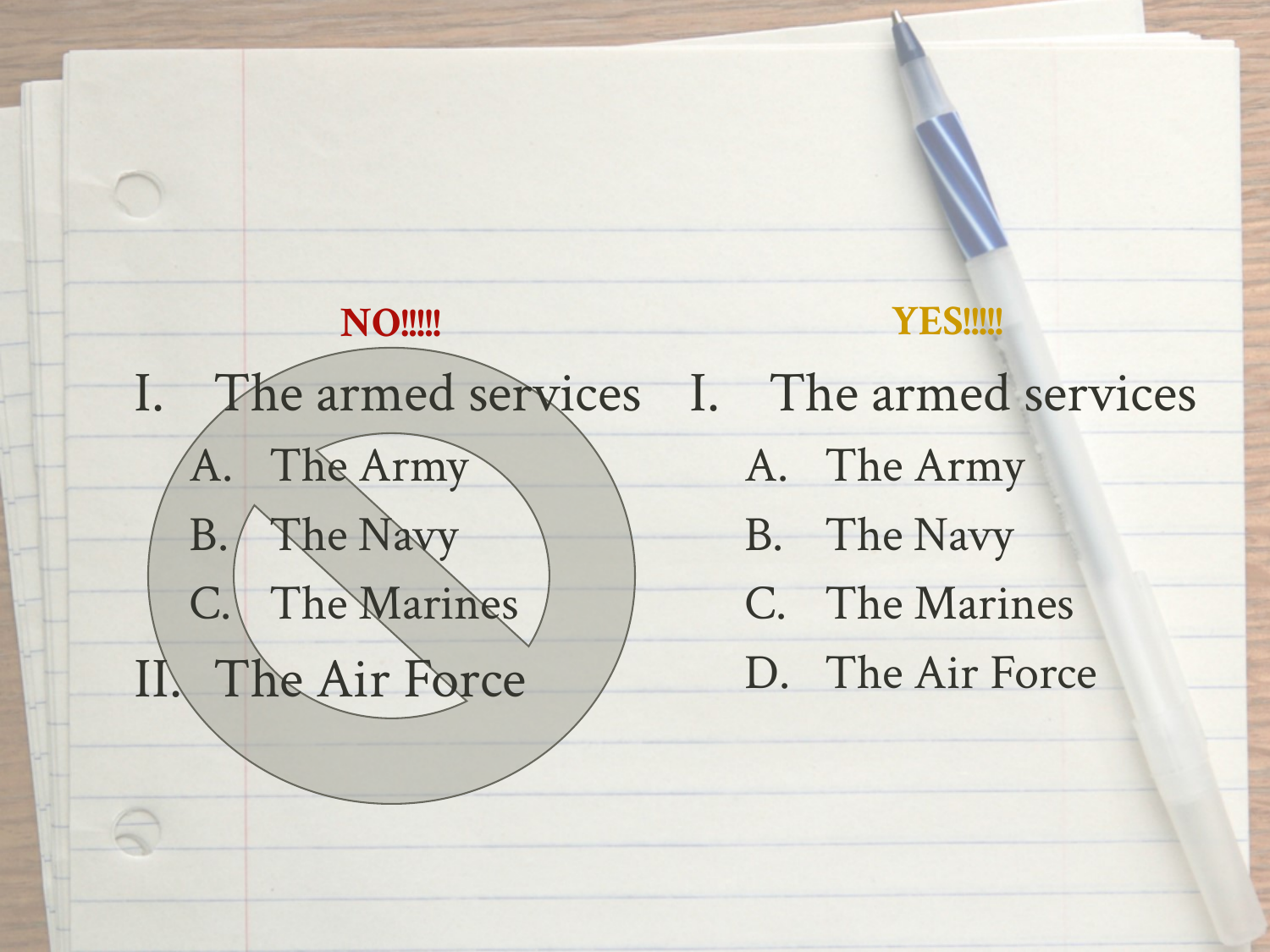

YES!!!!!
NO!!!!!
The armed services
The Army
The Navy
The Marines
The Air Force

The armed services
The Army
The Navy
The Marines
The Air Force